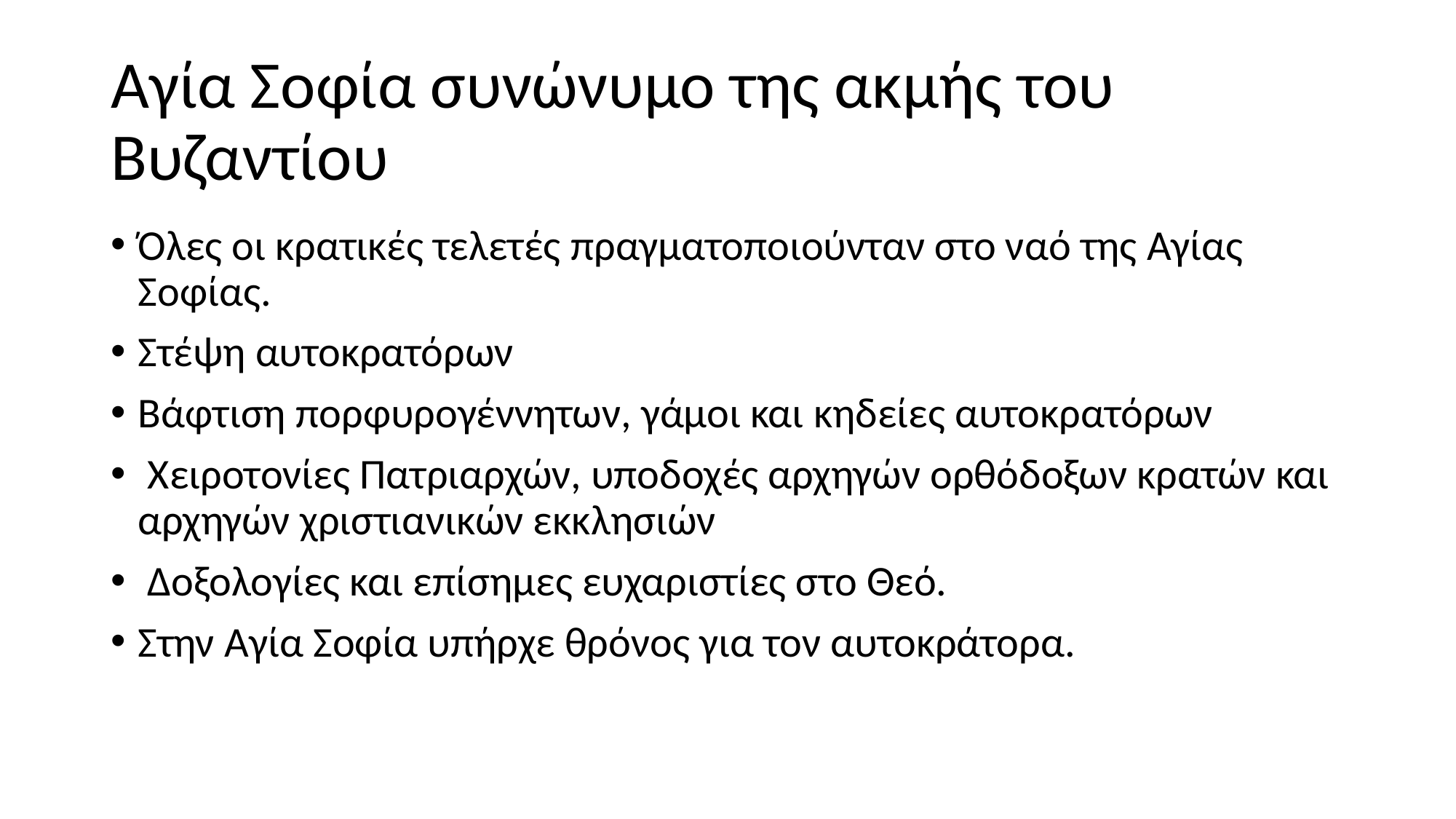

# Αγία Σοφία συνώνυμο της ακμής του Βυζαντίου
Όλες οι κρατικές τελετές πραγματοποιούνταν στο ναό της Αγίας Σοφίας.
Στέψη αυτοκρατόρων
Βάφτιση πορφυρογέννητων, γάμοι και κηδείες αυτοκρατόρων
 Χειροτονίες Πατριαρχών, υποδοχές αρχηγών ορθόδοξων κρατών και αρχηγών χριστιανικών εκκλησιών
 Δοξολογίες και επίσημες ευχαριστίες στο Θεό.
Στην Αγία Σοφία υπήρχε θρόνος για τον αυτοκράτορα.